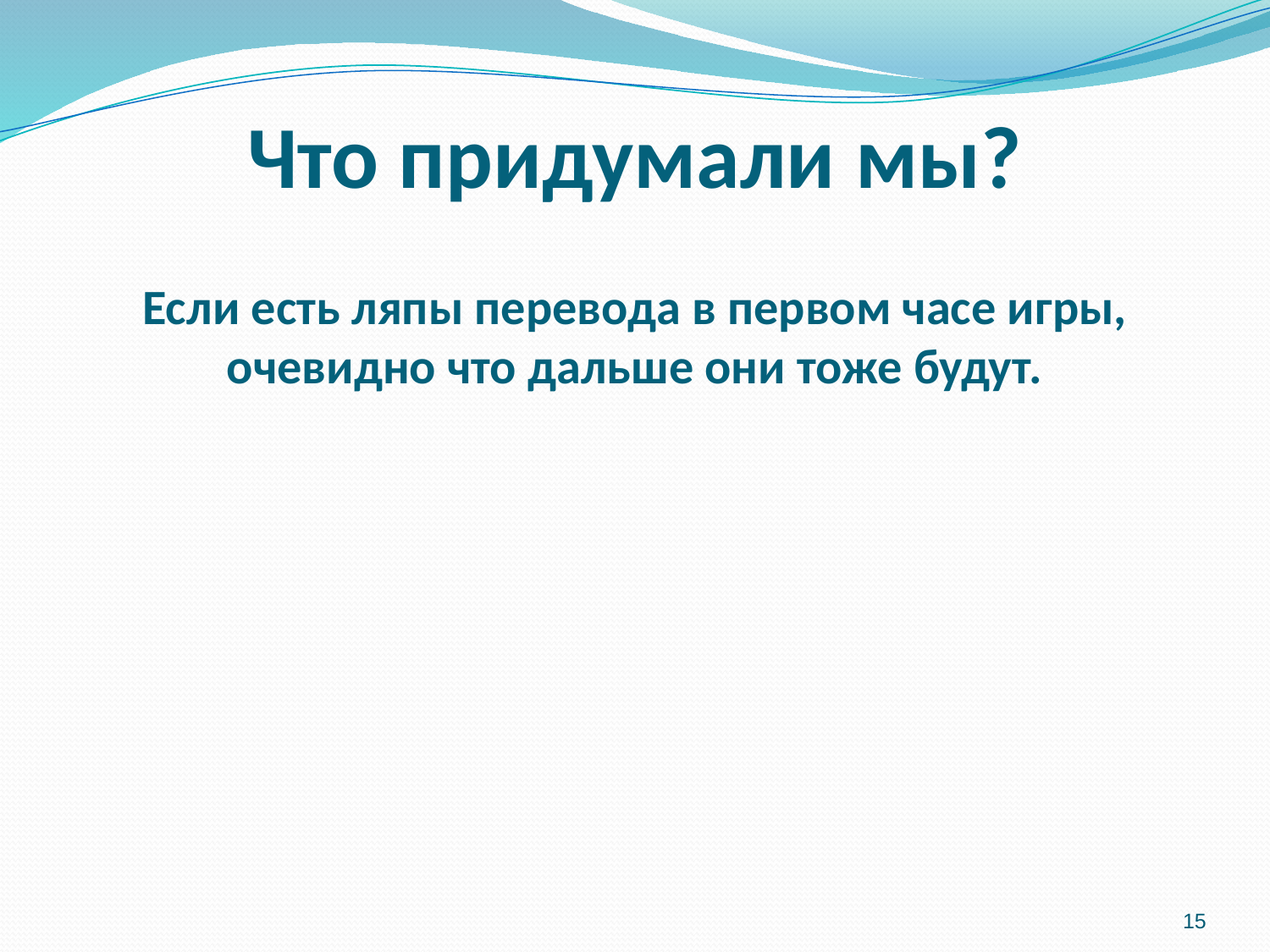

# Что придумали мы?
Если есть ляпы перевода в первом часе игры, очевидно что дальше они тоже будут.
15